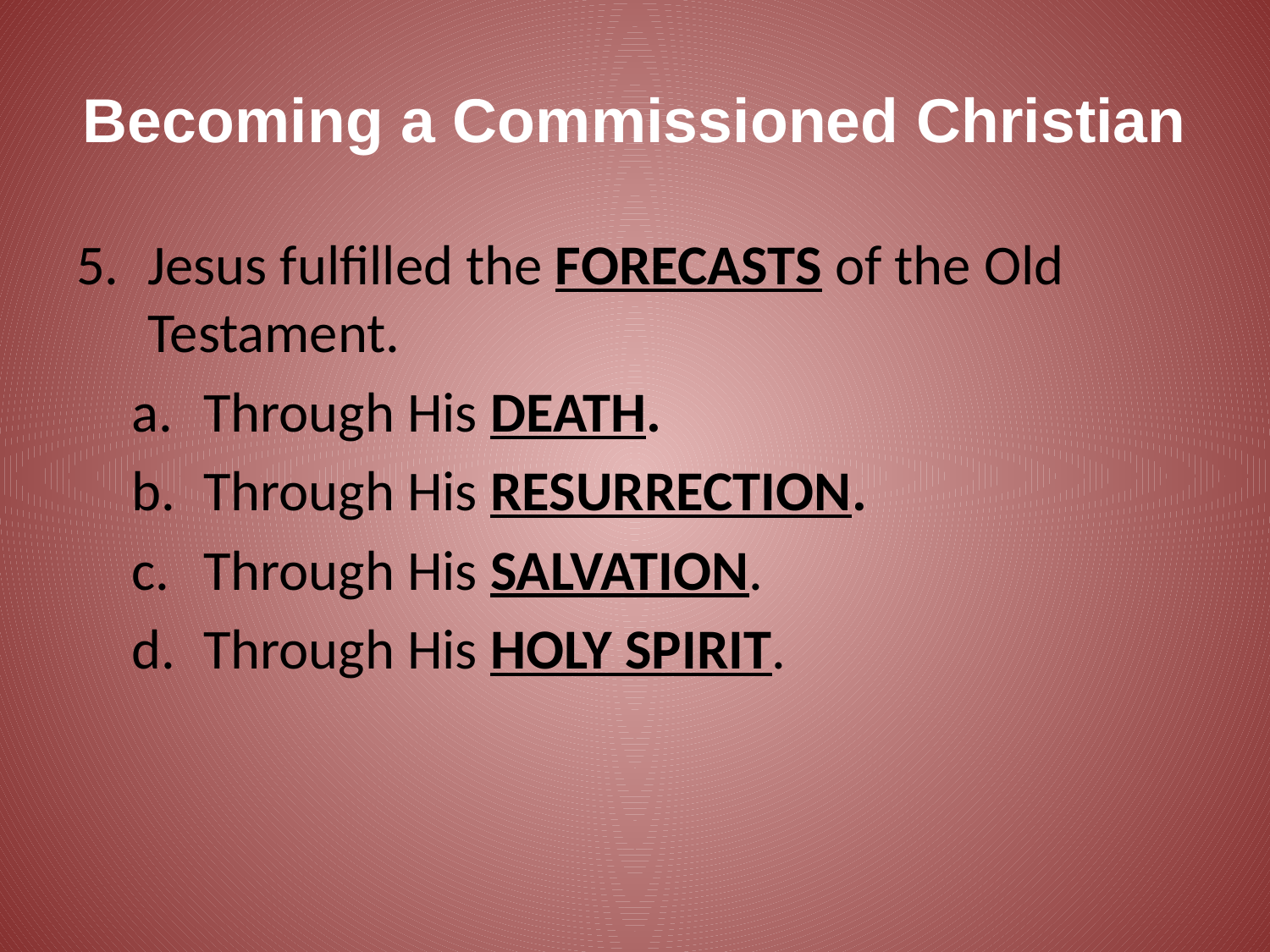

# Becoming a Commissioned Christian
Jesus fulfilled the FORECASTS of the Old Testament.
Through His DEATH.
Through His RESURRECTION.
Through His SALVATION.
Through His HOLY SPIRIT.